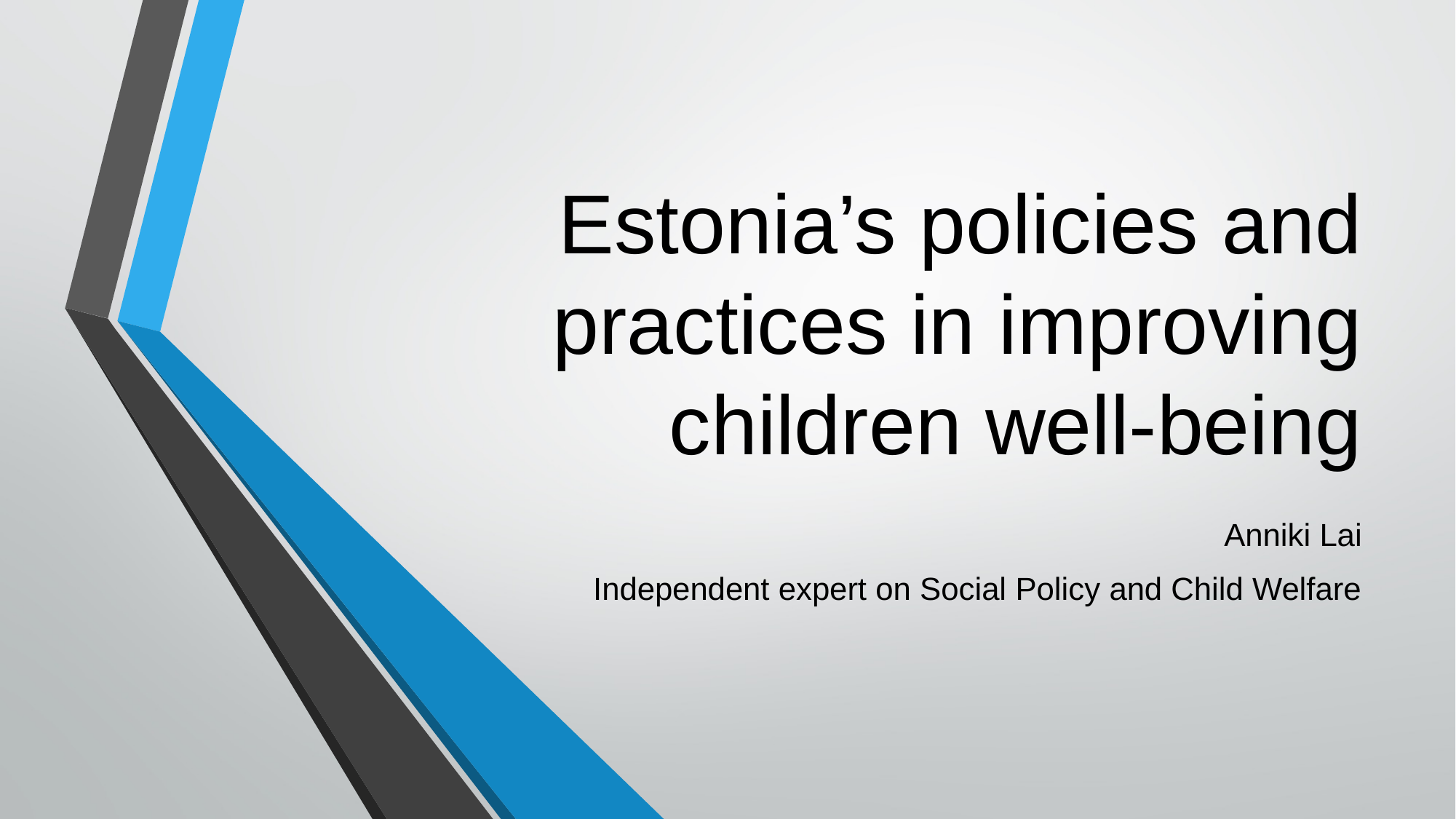

# Estonia’s policies and practices in improving children well-being
Anniki Lai
Independent expert on Social Policy and Child Welfare